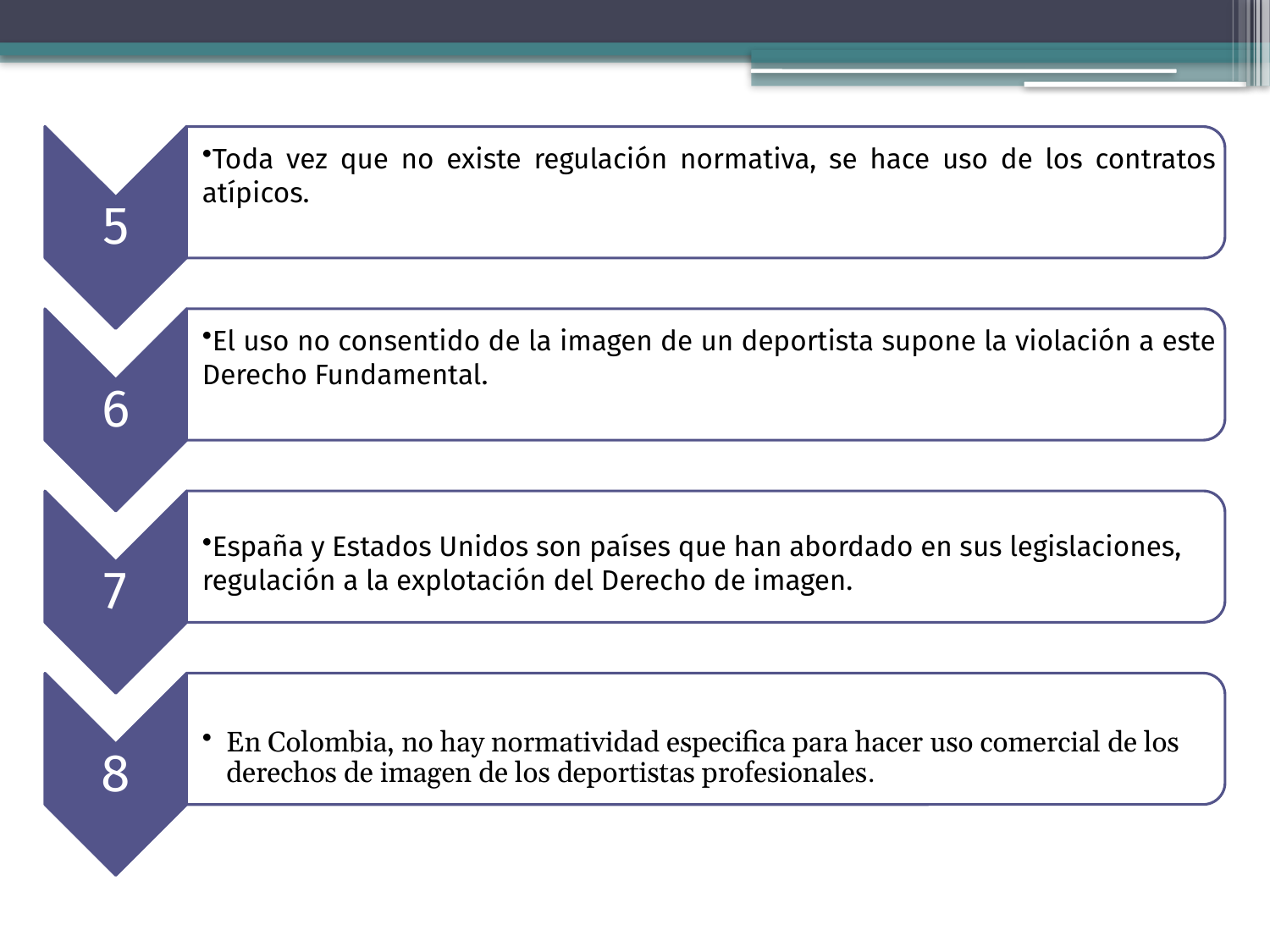

5
Toda vez que no existe regulación normativa, se hace uso de los contratos atípicos.

6
El uso no consentido de la imagen de un deportista supone la violación a este Derecho Fundamental.

7

España y Estados Unidos son países que han abordado en sus legislaciones, regulación a la explotación del Derecho de imagen.

8

En Colombia, no hay normatividad especifica para hacer uso comercial de los derechos de imagen de los deportistas profesionales.